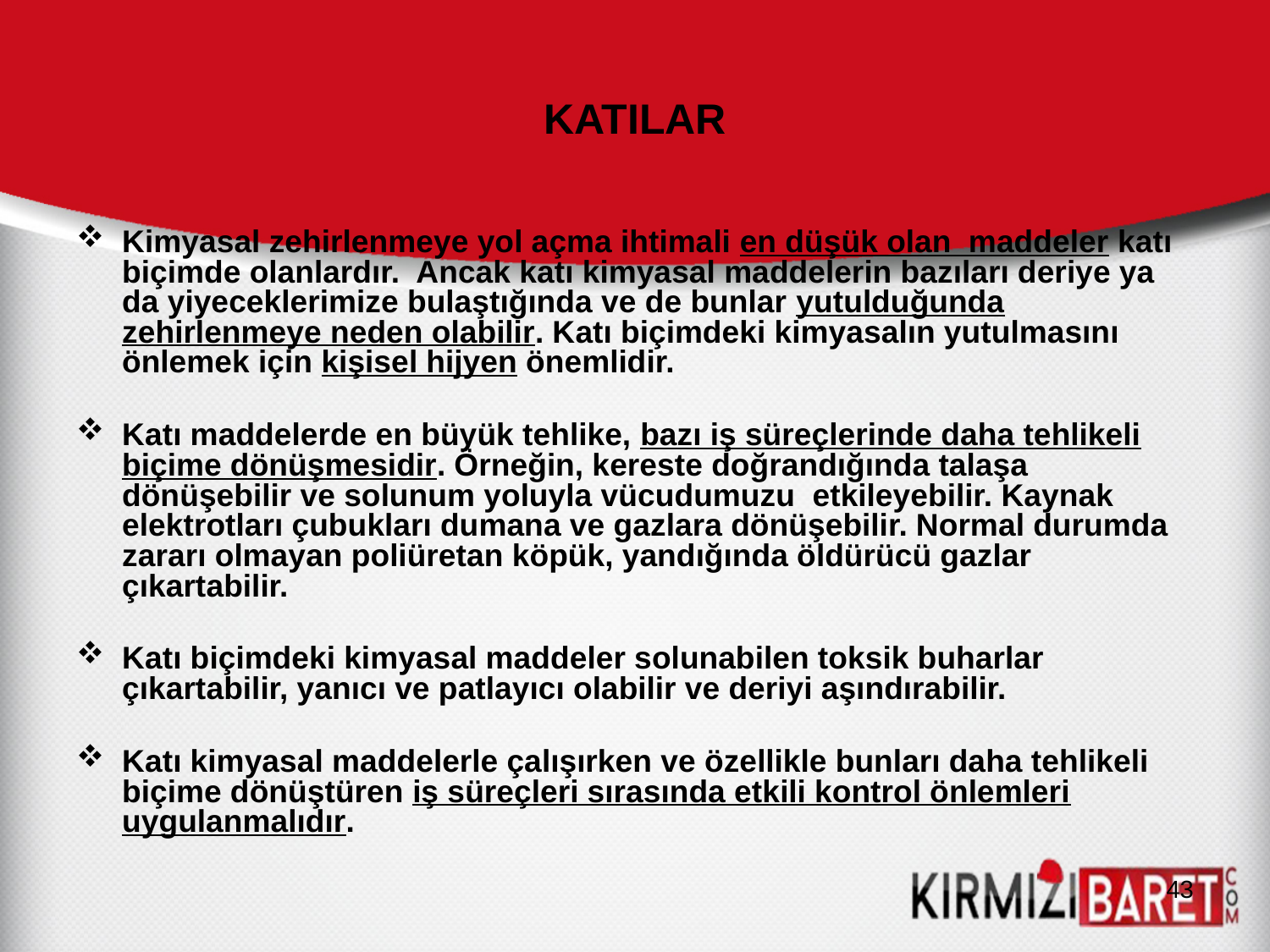

# KATILAR
Kimyasal zehirlenmeye yol açma ihtimali en düşük olan  maddeler katı biçimde olanlardır.  Ancak katı kimyasal maddelerin bazıları deriye ya da yiyeceklerimize bulaştığında ve de bunlar yutulduğunda zehirlenmeye neden olabilir. Katı biçimdeki kimyasalın yutulmasını önlemek için kişisel hijyen önemlidir.

Katı maddelerde en büyük tehlike, bazı iş süreçlerinde daha tehlikeli biçime dönüşmesidir. Örneğin, kereste doğrandığında talaşa dönüşebilir ve solunum yoluyla vücudumuzu  etkileyebilir. Kaynak elektrotları çubukları dumana ve gazlara dönüşebilir. Normal durumda zararı olmayan poliüretan köpük, yandığında öldürücü gazlar çıkartabilir.

Katı biçimdeki kimyasal maddeler solunabilen toksik buharlar çıkartabilir, yanıcı ve patlayıcı olabilir ve deriyi aşındırabilir.

Katı kimyasal maddelerle çalışırken ve özellikle bunları daha tehlikeli biçime dönüştüren iş süreçleri sırasında etkili kontrol önlemleri uygulanmalıdır.
43